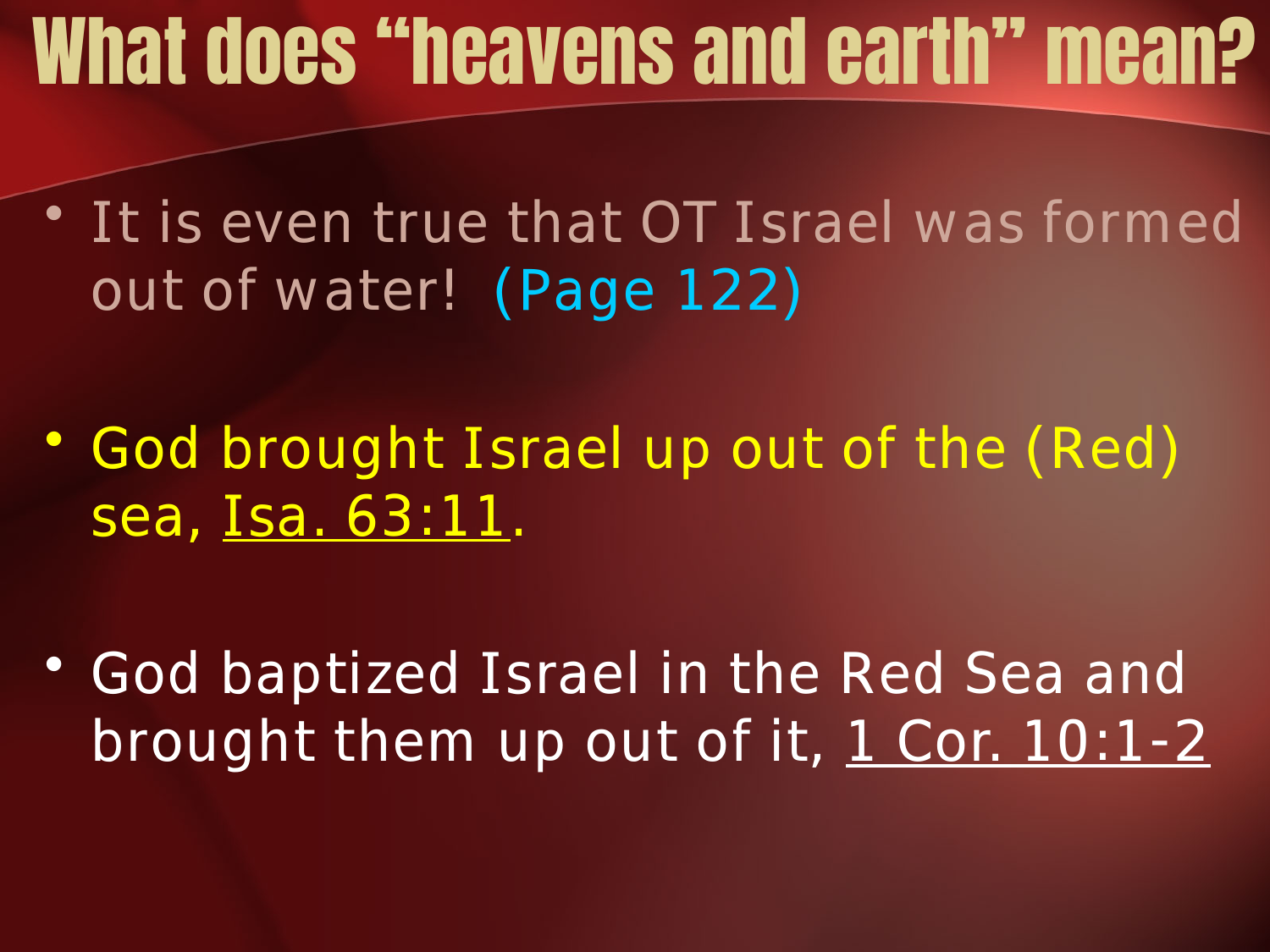

# What does “heavens and earth” mean?
It is even true that OT Israel was formed out of water!  (Page 122)

God brought Israel up out of the (Red) sea, Isa. 63:11.

God baptized Israel in the Red Sea and brought them up out of it, 1 Cor. 10:1-2